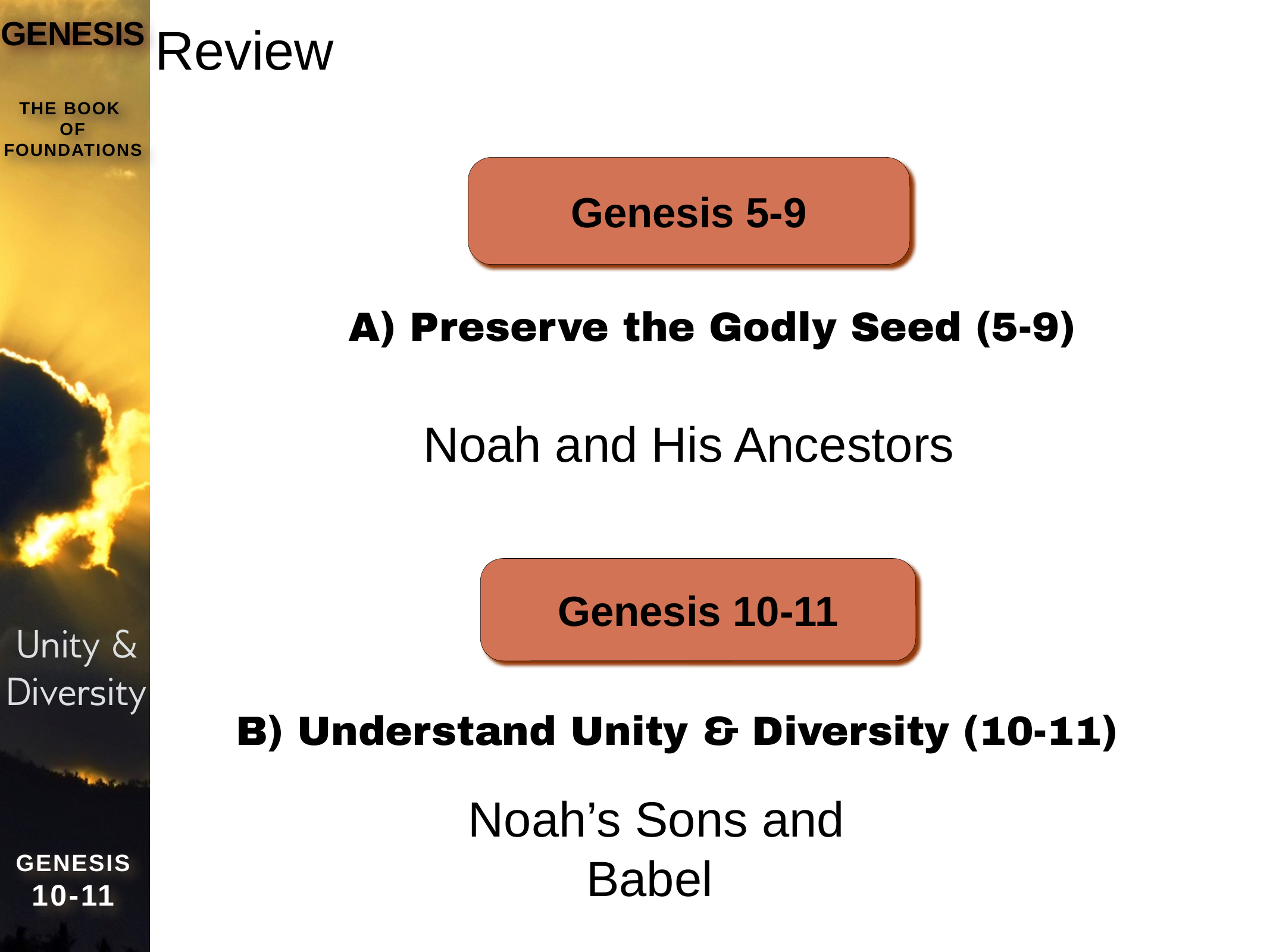

# Review
Genesis 5-9
A) Preserve the Godly Seed (5-9)
Noah and His Ancestors

Genesis 10-11
B) Understand Unity & Diversity (10-11)
Noah’s Sons and Babel